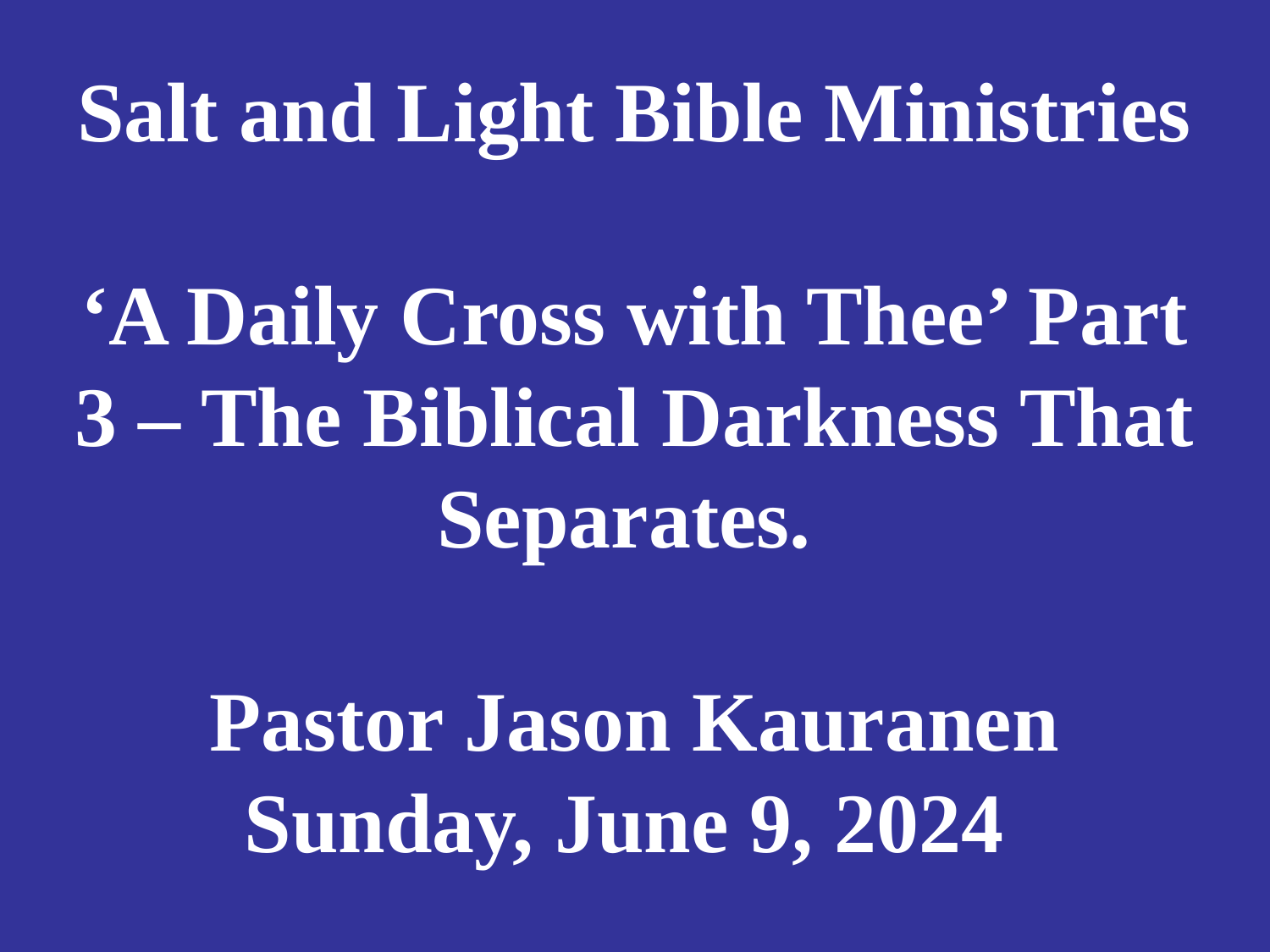

# Salt and Light Bible Ministries ‘A Daily Cross with Thee’ Part 3 – The Biblical Darkness That Separates. Pastor Jason Kauranen Sunday, June 9, 2024